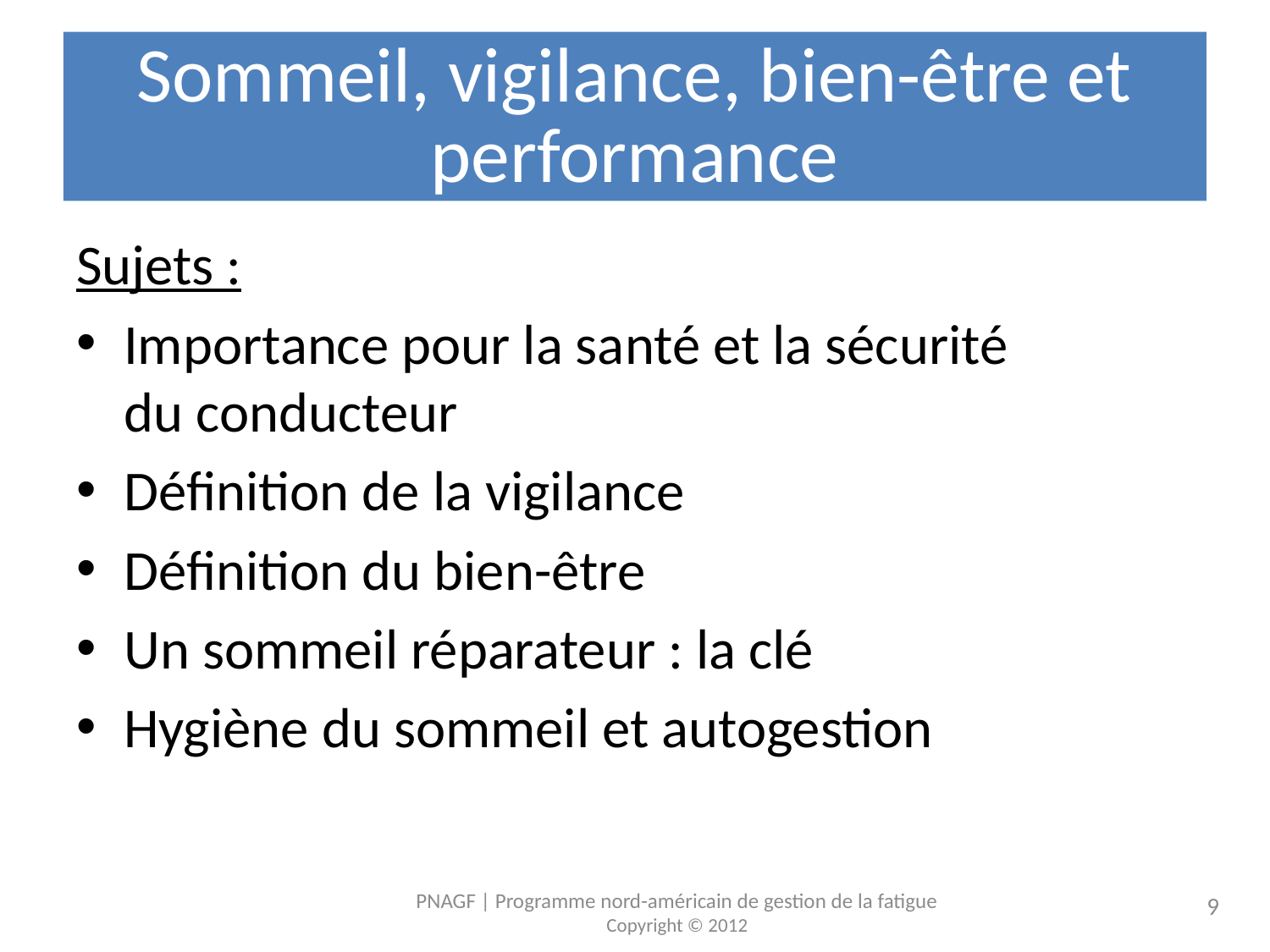

# Sommeil, vigilance, bien-être et performance
Sujets :
Importance pour la santé et la sécurité
du conducteur
Définition de la vigilance
Définition du bien-être
Un sommeil réparateur : la clé
Hygiène du sommeil et autogestion